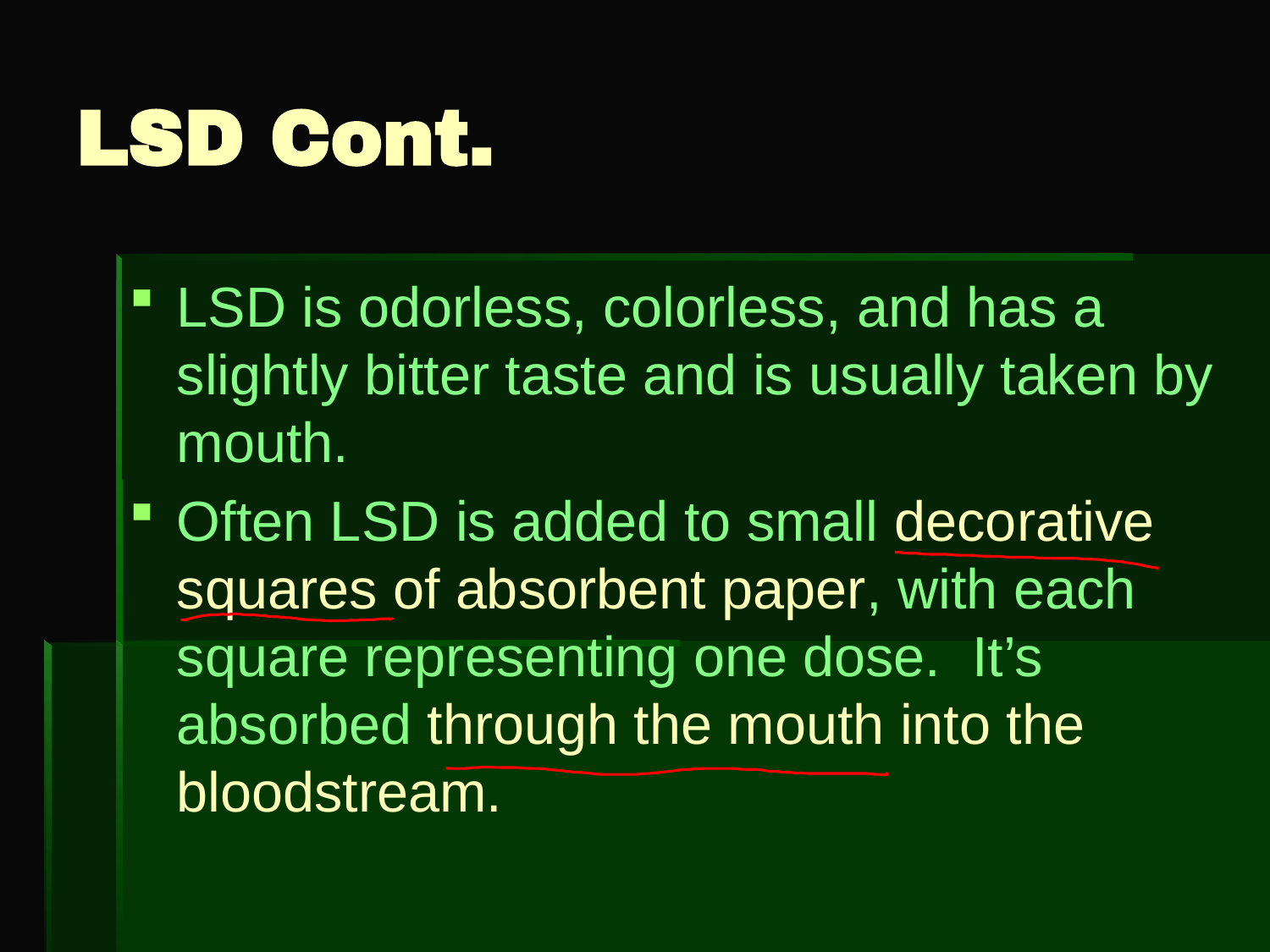

# LSD Cont.
LSD is odorless, colorless, and has a slightly bitter taste and is usually taken by mouth.
Often LSD is added to small decorative squares of absorbent paper, with each square representing one dose.  It’s absorbed through the mouth into the bloodstream.